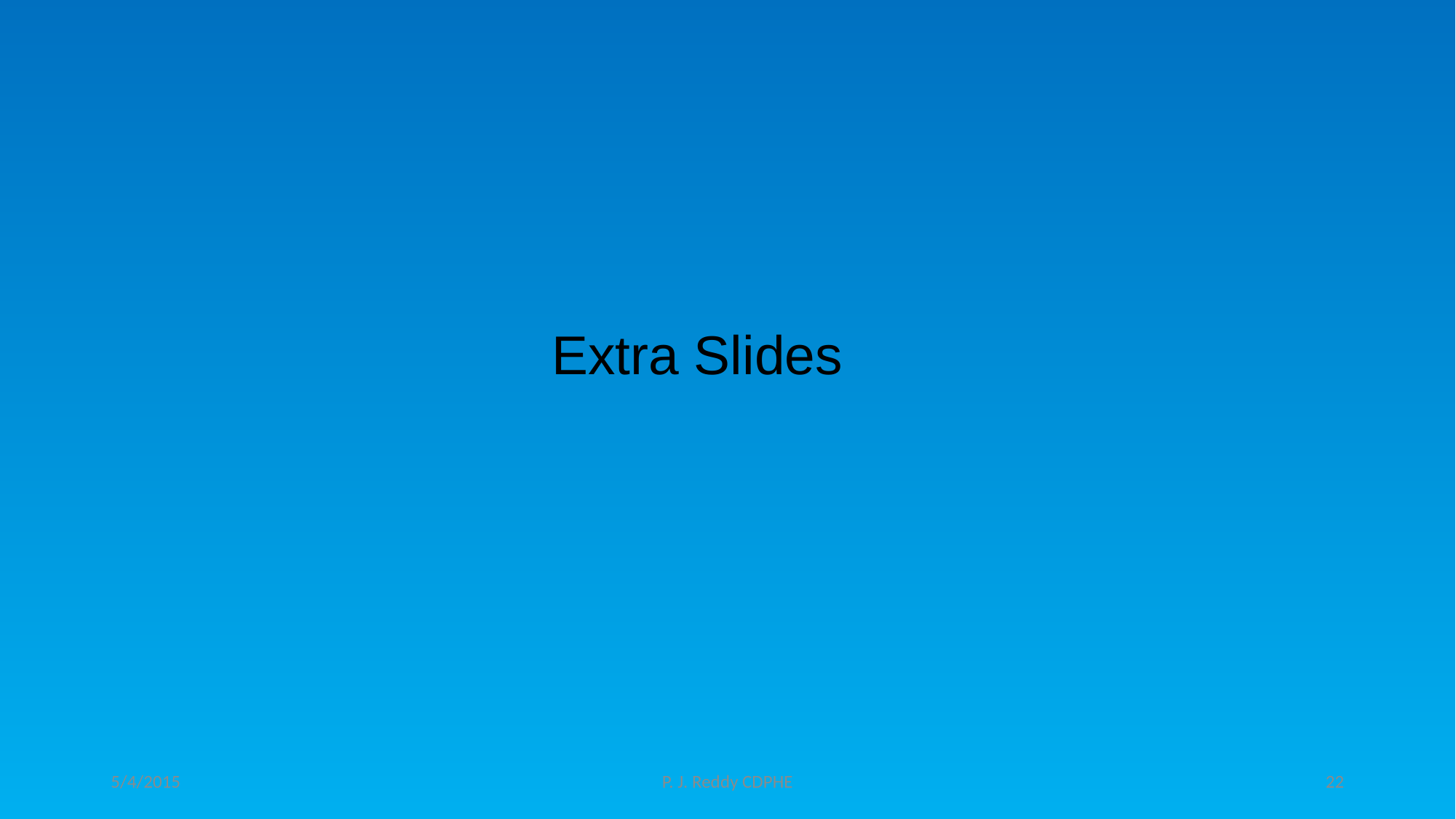

# Extra Slides
5/4/2015
P. J. Reddy CDPHE
22